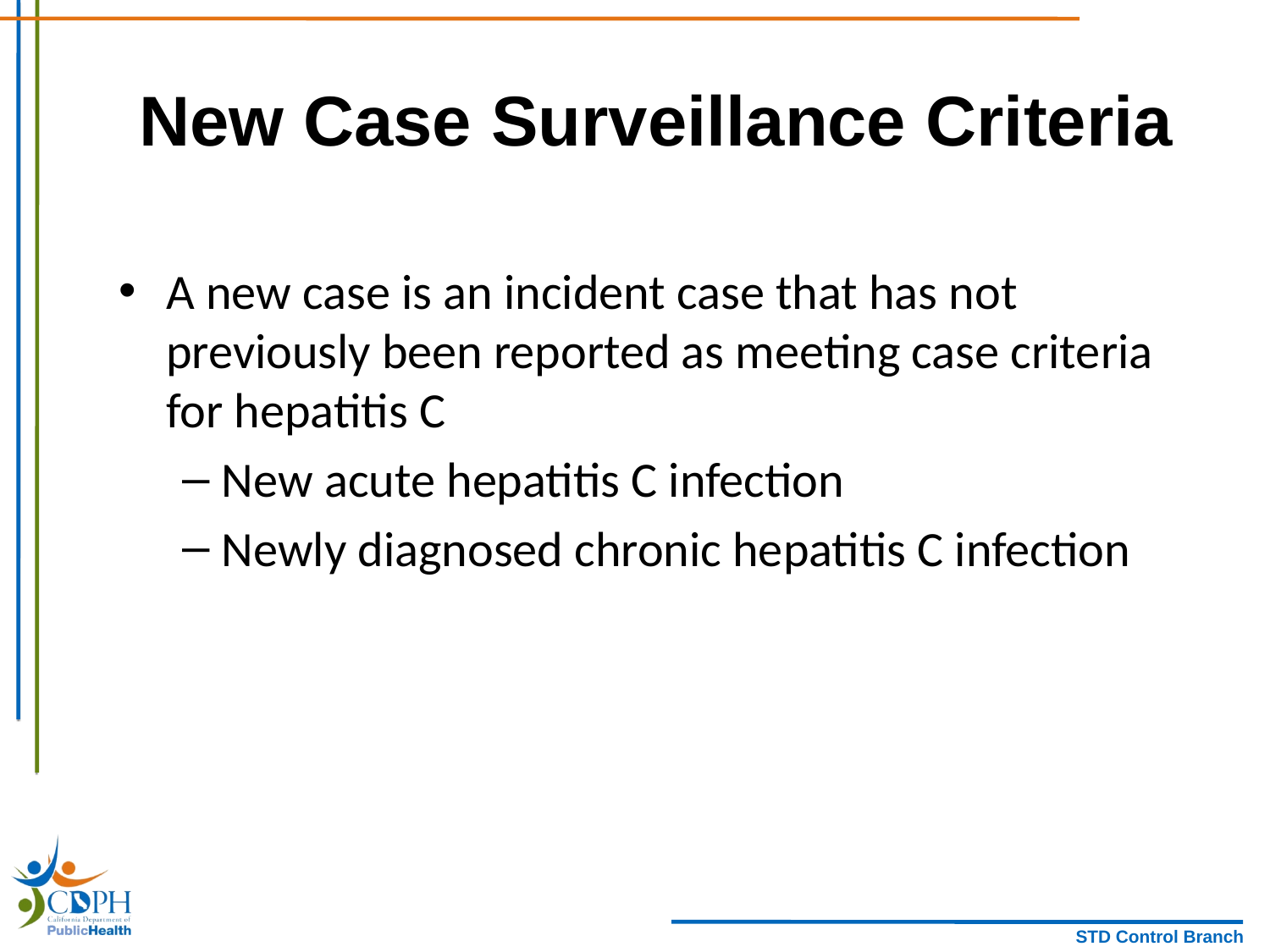

# New Case Surveillance Criteria
A new case is an incident case that has not previously been reported as meeting case criteria for hepatitis C
New acute hepatitis C infection
Newly diagnosed chronic hepatitis C infection